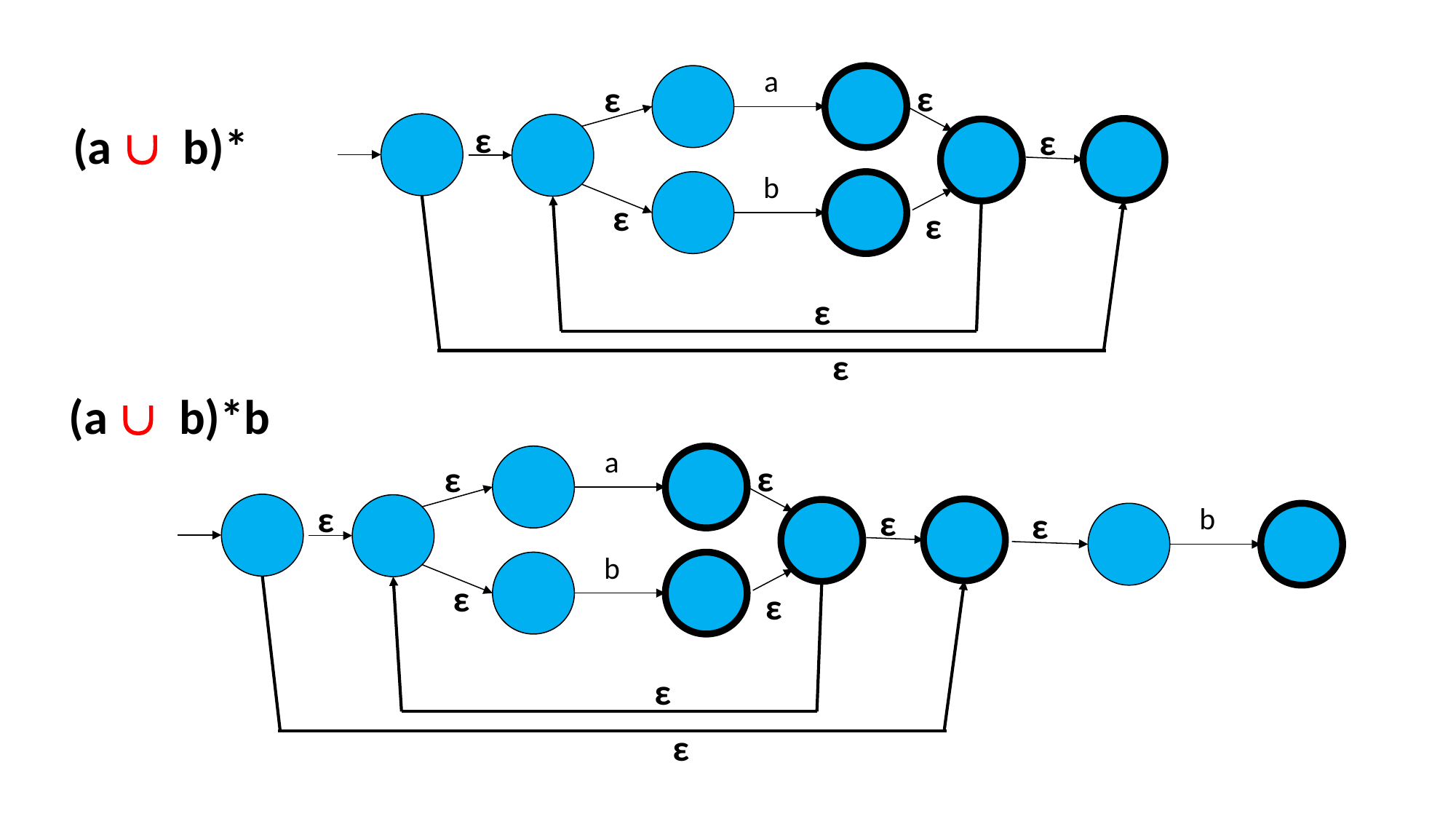

a

ε
ε
(a ∪  b)*
ε

ε

b

ε
ε
ε
ε
(a ∪  b)*b
a

ε
ε
ε
b

ε

ε

b

ε
ε
ε
ε